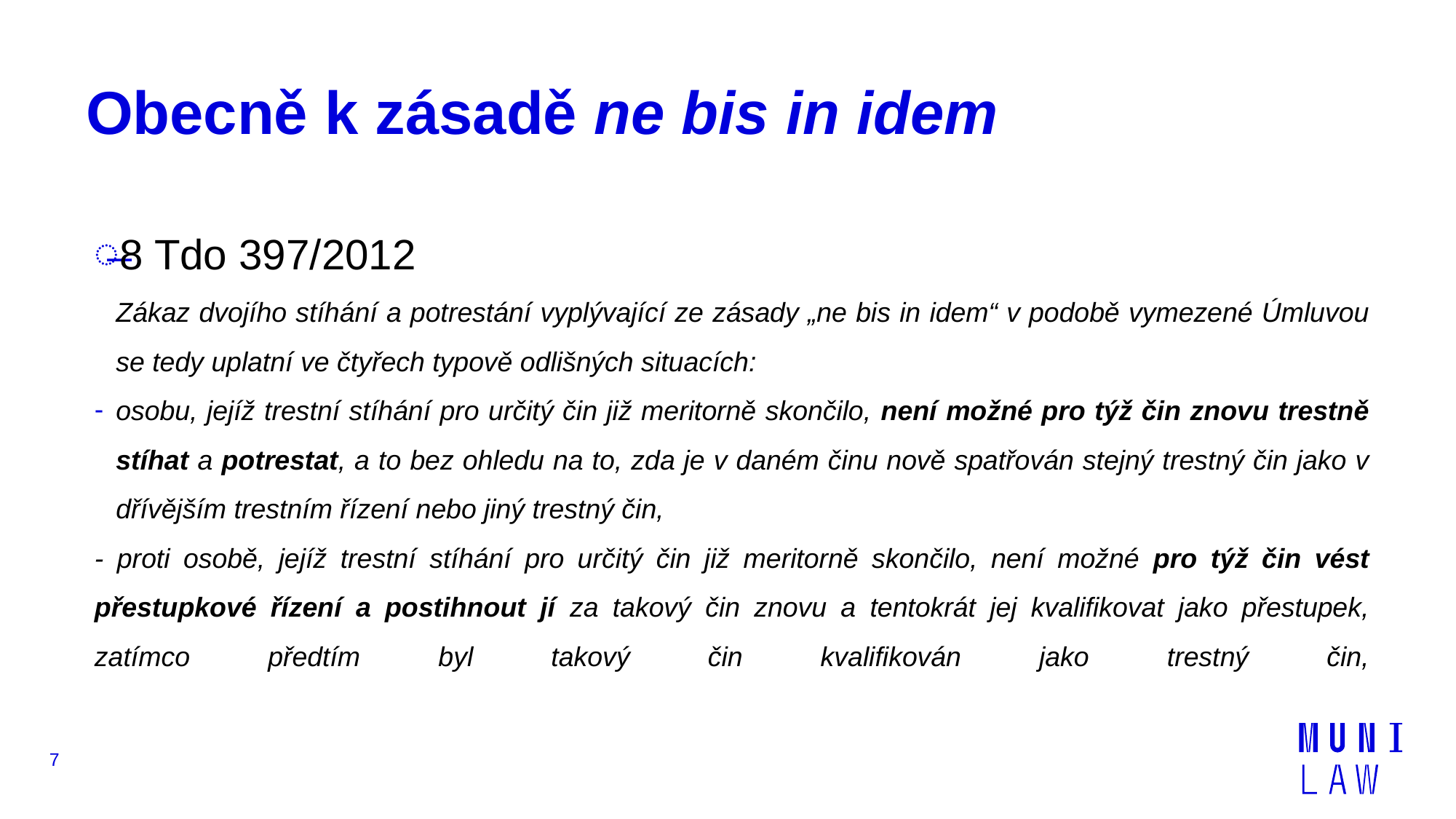

# Obecně k zásadě ne bis in idem
8 Tdo 397/2012
	Zákaz dvojího stíhání a potrestání vyplývající ze zásady „ne bis in idem“ v podobě vymezené Úmluvou se tedy uplatní ve čtyřech typově odlišných situacích:
osobu, jejíž trestní stíhání pro určitý čin již meritorně skončilo, není možné pro týž čin znovu trestně stíhat a potrestat, a to bez ohledu na to, zda je v daném činu nově spatřován stejný trestný čin jako v dřívějším trestním řízení nebo jiný trestný čin,
- proti osobě, jejíž trestní stíhání pro určitý čin již meritorně skončilo, není možné pro týž čin vést přestupkové řízení a postihnout jí za takový čin znovu a tentokrát jej kvalifikovat jako přestupek, zatímco předtím byl takový čin kvalifikován jako trestný čin,
7